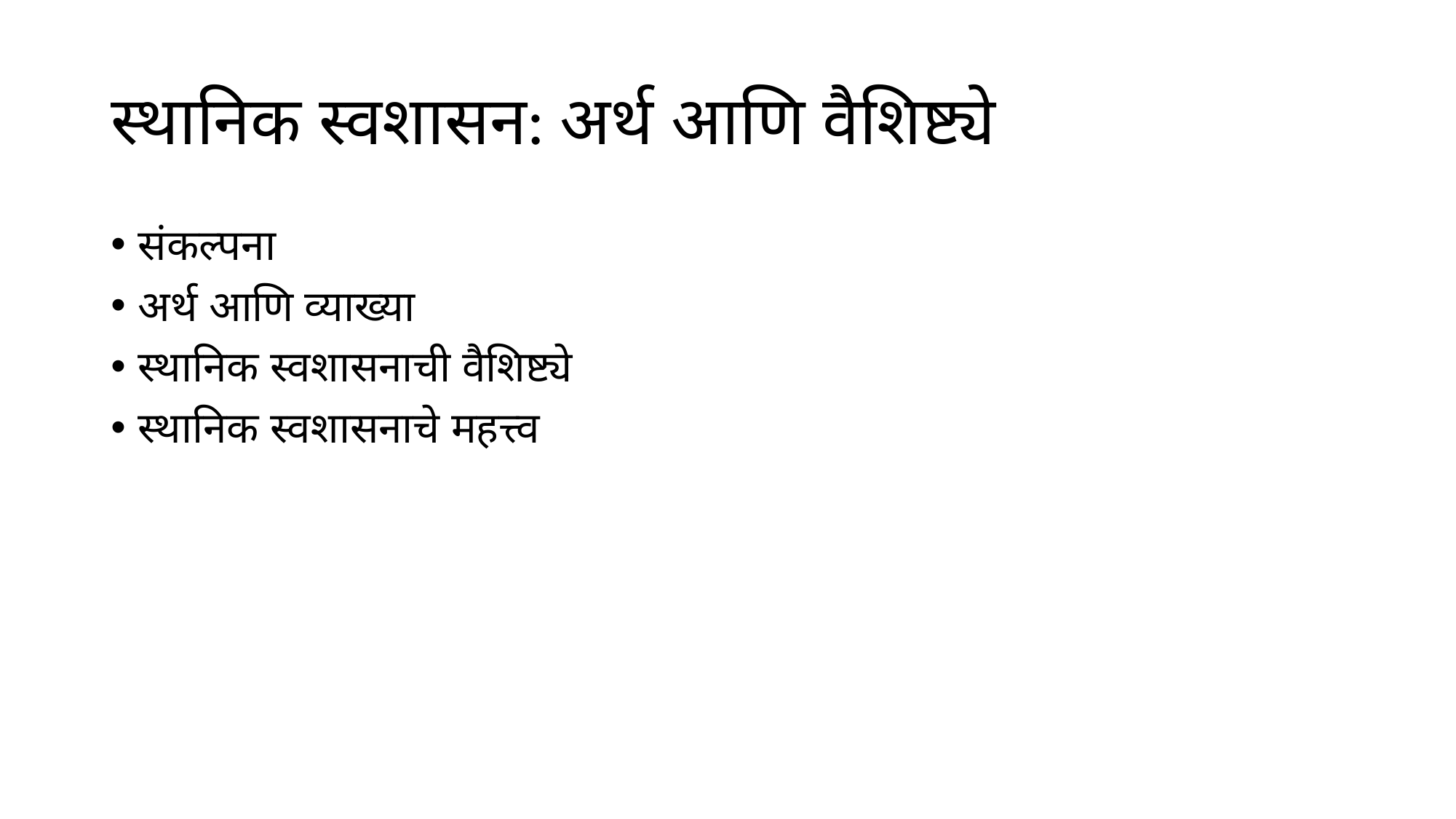

# स्थानिक स्वशासन: अर्थ आणि वैशिष्ट्ये
संकल्पना
अर्थ आणि व्याख्या
स्थानिक स्वशासनाची वैशिष्ट्ये
स्थानिक स्वशासनाचे महत्त्व